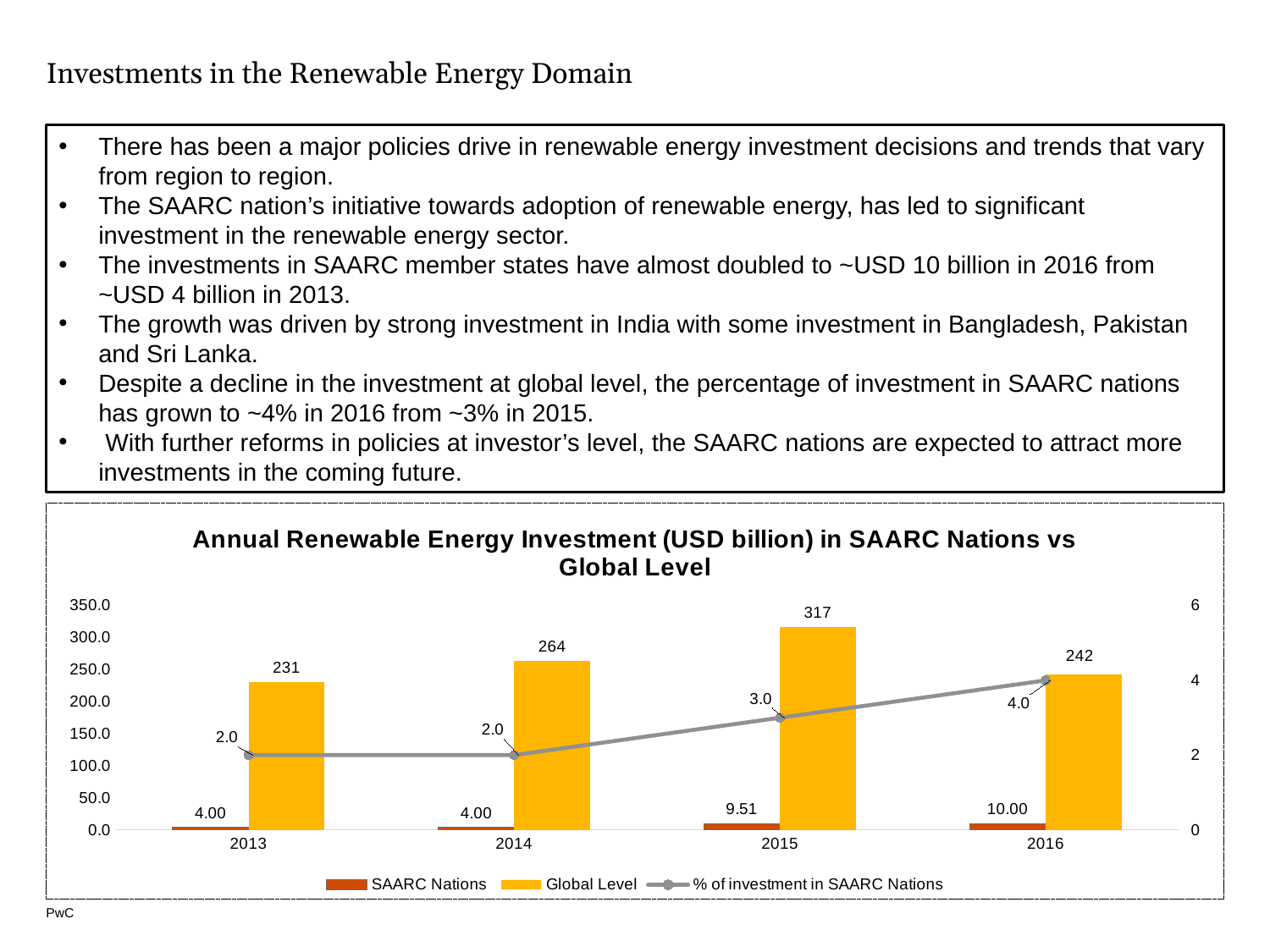

# Investments in the Renewable Energy Domain
There has been a major policies drive in renewable energy investment decisions and trends that vary from region to region.
The SAARC nation’s initiative towards adoption of renewable energy, has led to significant investment in the renewable energy sector.
The investments in SAARC member states have almost doubled to ~USD 10 billion in 2016 from ~USD 4 billion in 2013.
The growth was driven by strong investment in India with some investment in Bangladesh, Pakistan and Sri Lanka.
Despite a decline in the investment at global level, the percentage of investment in SAARC nations has grown to ~4% in 2016 from ~3% in 2015.
 With further reforms in policies at investor’s level, the SAARC nations are expected to attract more investments in the coming future.

### Chart: Annual Renewable Energy Investment (USD billion) in SAARC Nations vs Global Level

| Category | SAARC Nations  | Global Level |  |
|---|---|---|---|
| 2013 | 4.0 | 231.0 | 2.0 |
| 2014 | 4.0 | 264.0 | 2.0 |
| 2015 | 9.51 | 317.0 | 3.0 |
| 2016 | 10.0 | 242.0 | 4.0 |